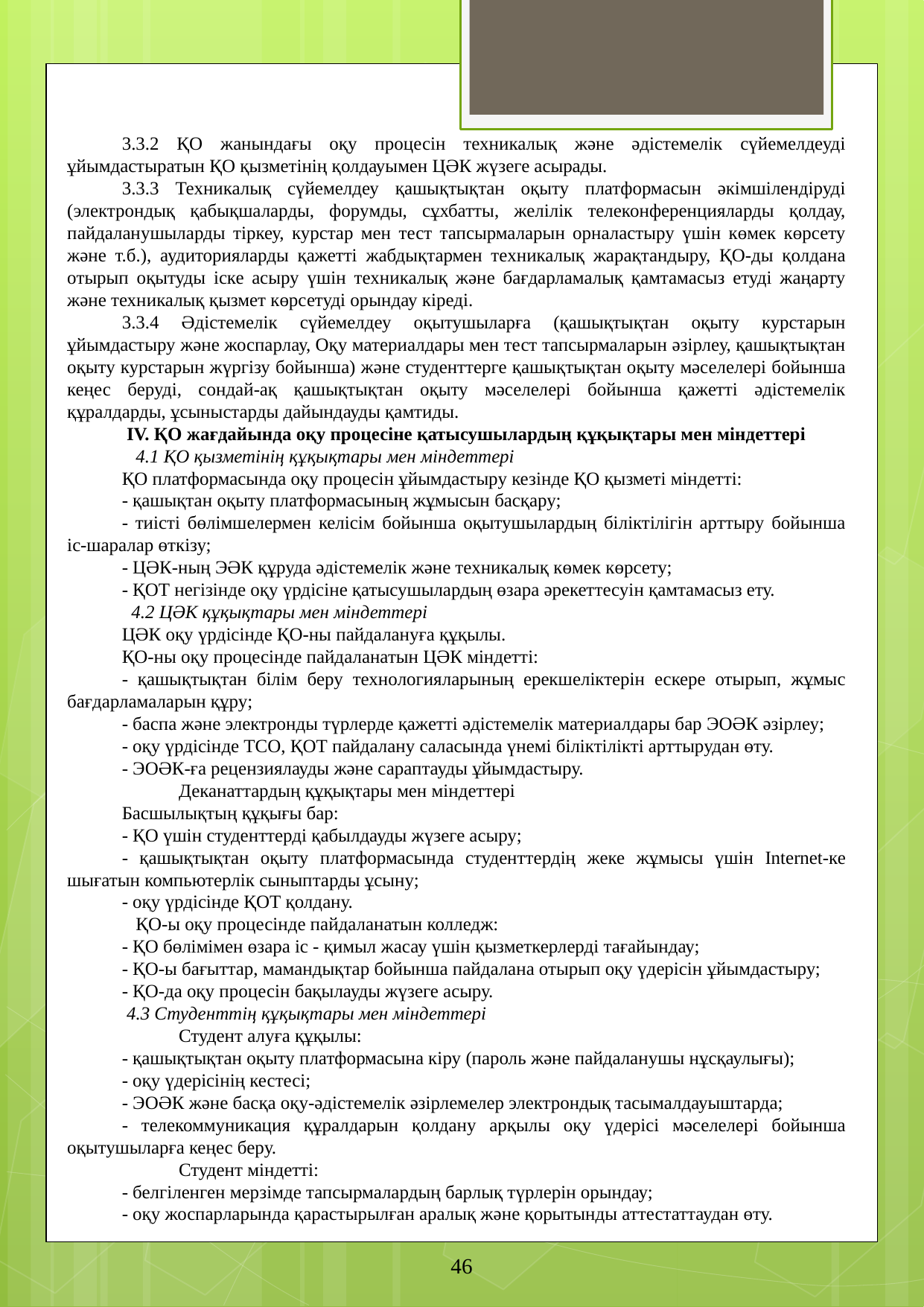

3.3.2 ҚО жанындағы оқу процесін техникалық және әдістемелік сүйемелдеуді ұйымдастыратын ҚО қызметінің қолдауымен ЦӘК жүзеге асырады.
3.3.3 Техникалық сүйемелдеу қашықтықтан оқыту платформасын әкімшілендіруді (электрондық қабықшаларды, форумды, сұхбатты, желілік телеконференцияларды қолдау, пайдаланушыларды тіркеу, курстар мен тест тапсырмаларын орналастыру үшін көмек көрсету және т.б.), аудиторияларды қажетті жабдықтармен техникалық жарақтандыру, ҚО-ды қолдана отырып оқытуды іске асыру үшін техникалық және бағдарламалық қамтамасыз етуді жаңарту және техникалық қызмет көрсетуді орындау кіреді.
3.3.4 Әдістемелік сүйемелдеу оқытушыларға (қашықтықтан оқыту курстарын ұйымдастыру және жоспарлау, Оқу материалдары мен тест тапсырмаларын әзірлеу, қашықтықтан оқыту курстарын жүргізу бойынша) және студенттерге қашықтықтан оқыту мәселелері бойынша кеңес беруді, сондай-ақ қашықтықтан оқыту мәселелері бойынша қажетті әдістемелік құралдарды, ұсыныстарды дайындауды қамтиды.
 IV. ҚО жағдайында оқу процесіне қатысушылардың құқықтары мен міндеттері
   4.1 ҚО қызметінің құқықтары мен міндеттері
ҚО платформасында оқу процесін ұйымдастыру кезінде ҚО қызметі міндетті:
- қашықтан оқыту платформасының жұмысын басқару;
- тиісті бөлімшелермен келісім бойынша оқытушылардың біліктілігін арттыру бойынша іс-шаралар өткізу;
- ЦӘК-ның ЭӘК құруда әдістемелік және техникалық көмек көрсету;
- ҚОТ негізінде оқу үрдісіне қатысушылардың өзара әрекеттесуін қамтамасыз ету.
  4.2 ЦӘК құқықтары мен міндеттері
ЦӘК оқу үрдісінде ҚО-ны пайдалануға құқылы.
ҚО-ны оқу процесінде пайдаланатын ЦӘК міндетті:
- қашықтықтан білім беру технологияларының ерекшеліктерін ескере отырып, жұмыс бағдарламаларын құру;
- баспа және электронды түрлерде қажетті әдістемелік материалдары бар ЭОӘК әзірлеу;
- оқу үрдісінде ТСО, ҚОТ пайдалану саласында үнемі біліктілікті арттырудан өту.
- ЭОӘК-ға рецензиялауды және сараптауды ұйымдастыру.
  	Деканаттардың құқықтары мен міндеттері
Басшылықтың құқығы бар:
- ҚО үшін студенттерді қабылдауды жүзеге асыру;
- қашықтықтан оқыту платформасында студенттердің жеке жұмысы үшін Internet-ке шығатын компьютерлік сыныптарды ұсыну;
- оқу үрдісінде ҚОТ қолдану.
   ҚО-ы оқу процесінде пайдаланатын колледж:
- ҚО бөлімімен өзара іс - қимыл жасау үшін қызметкерлерді тағайындау;
- ҚО-ы бағыттар, мамандықтар бойынша пайдалана отырып оқу үдерісін ұйымдастыру;
- ҚО-да оқу процесін бақылауды жүзеге асыру.
 4.3 Студенттің құқықтары мен міндеттері
  	Студент алуға құқылы:
- қашықтықтан оқыту платформасына кіру (пароль және пайдаланушы нұсқаулығы);
- оқу үдерісінің кестесі;
- ЭОӘК және басқа оқу-әдістемелік әзірлемелер электрондық тасымалдауыштарда;
- телекоммуникация құралдарын қолдану арқылы оқу үдерісі мәселелері бойынша оқытушыларға кеңес беру.
  	Студент міндетті:
- белгіленген мерзімде тапсырмалардың барлық түрлерін орындау;
- оқу жоспарларында қарастырылған аралық және қорытынды аттестаттаудан өту.

46